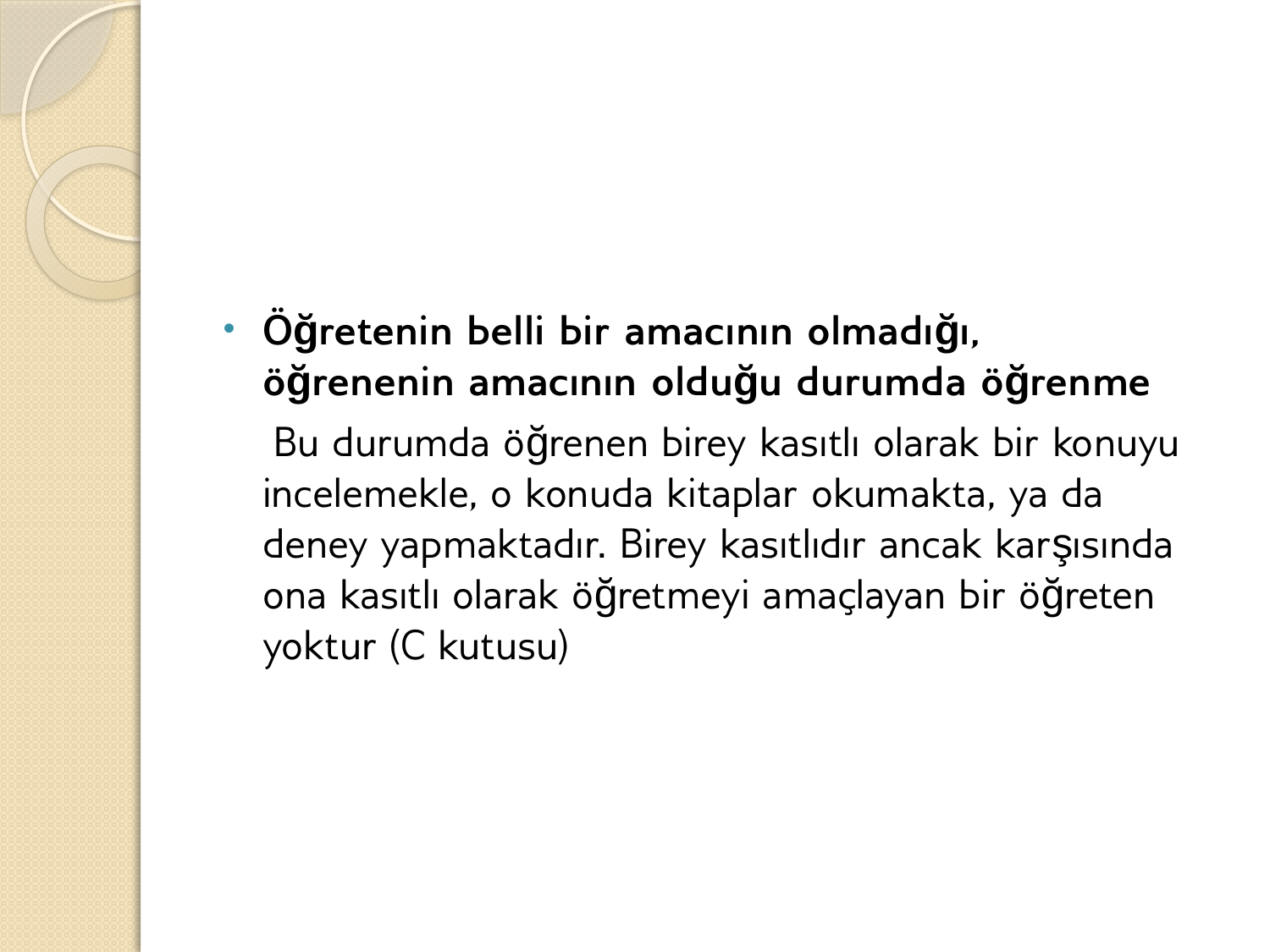

#
Öğretenin belli bir amacının olmadığı, öğrenenin amacının olduğu durumda öğrenme
    Bu durumda öğrenen birey kasıtlı olarak bir konuyu incelemekle, o konuda kitaplar okumakta, ya da deney yapmaktadır. Birey kasıtlıdır ancak karşısında ona kasıtlı olarak öğretmeyi amaçlayan bir öğreten yoktur (C kutusu)